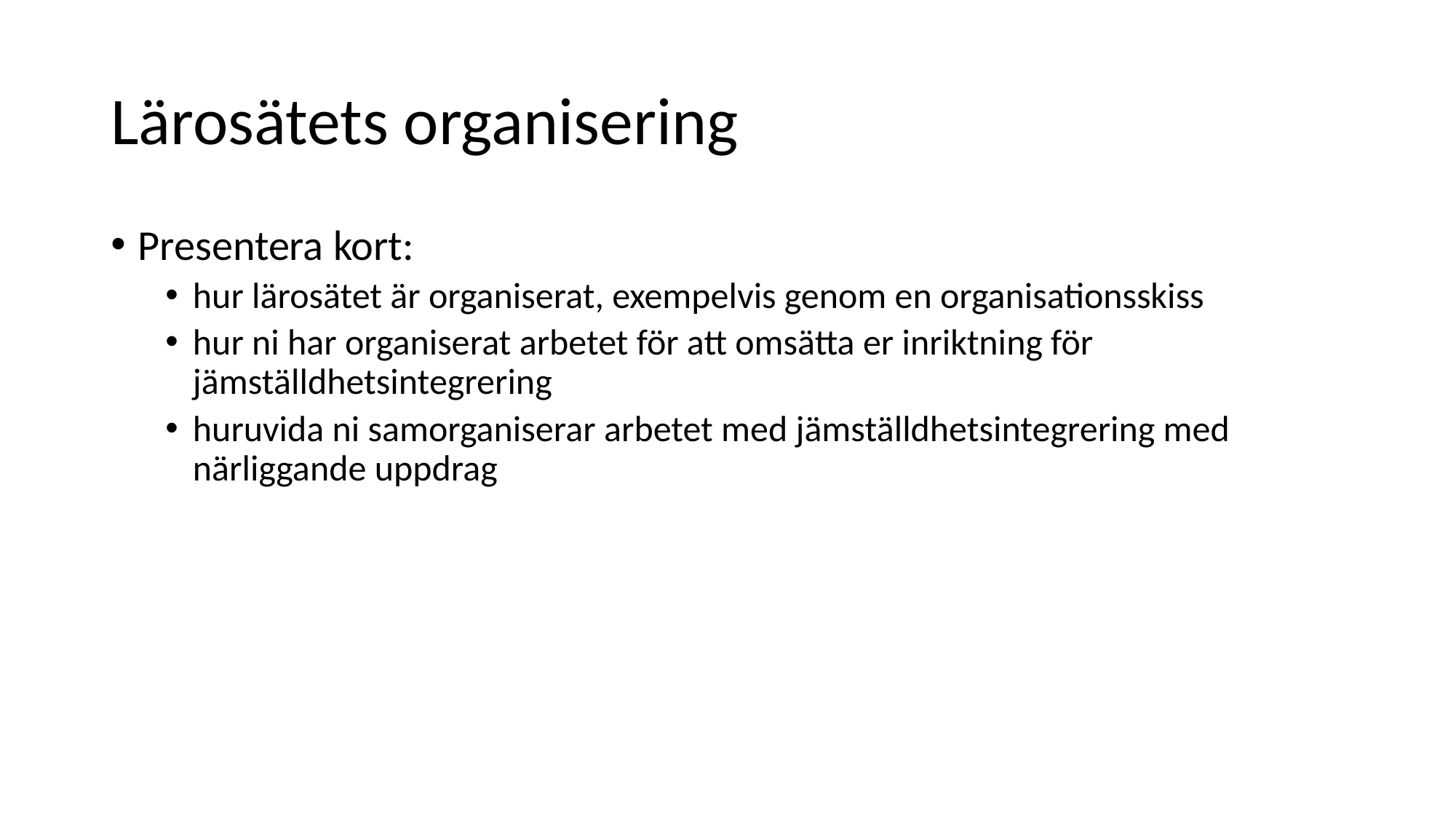

# Lärosätets organisering
Presentera kort:
hur lärosätet är organiserat, exempelvis genom en organisationsskiss
hur ni har organiserat arbetet för att omsätta er inriktning för jämställdhetsintegrering
huruvida ni samorganiserar arbetet med jämställdhetsintegrering med närliggande uppdrag